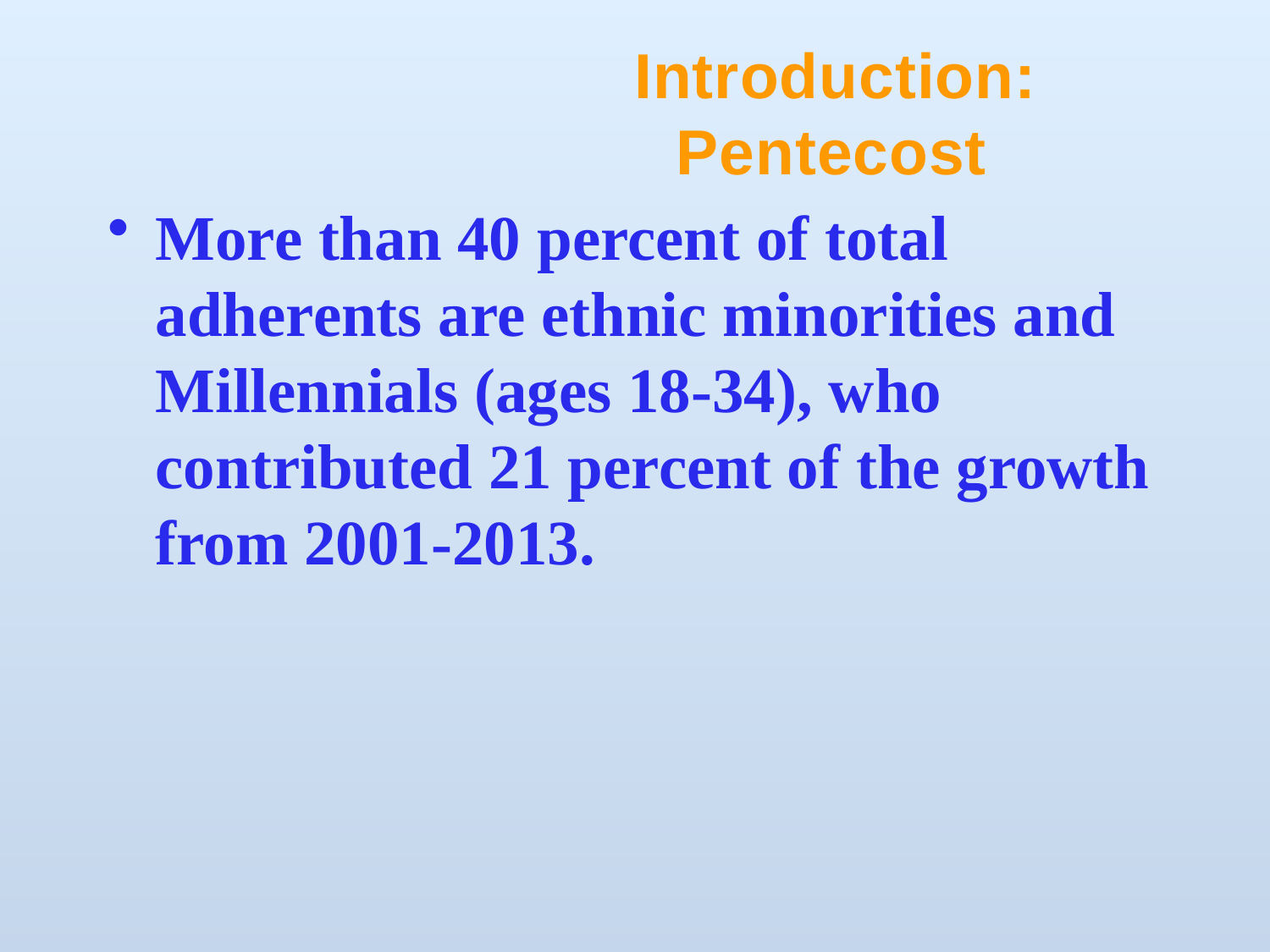

# Introduction: Pentecost
More than 40 percent of total adherents are ethnic minorities and Millennials (ages 18-34), who contributed 21 percent of the growth from 2001-2013.